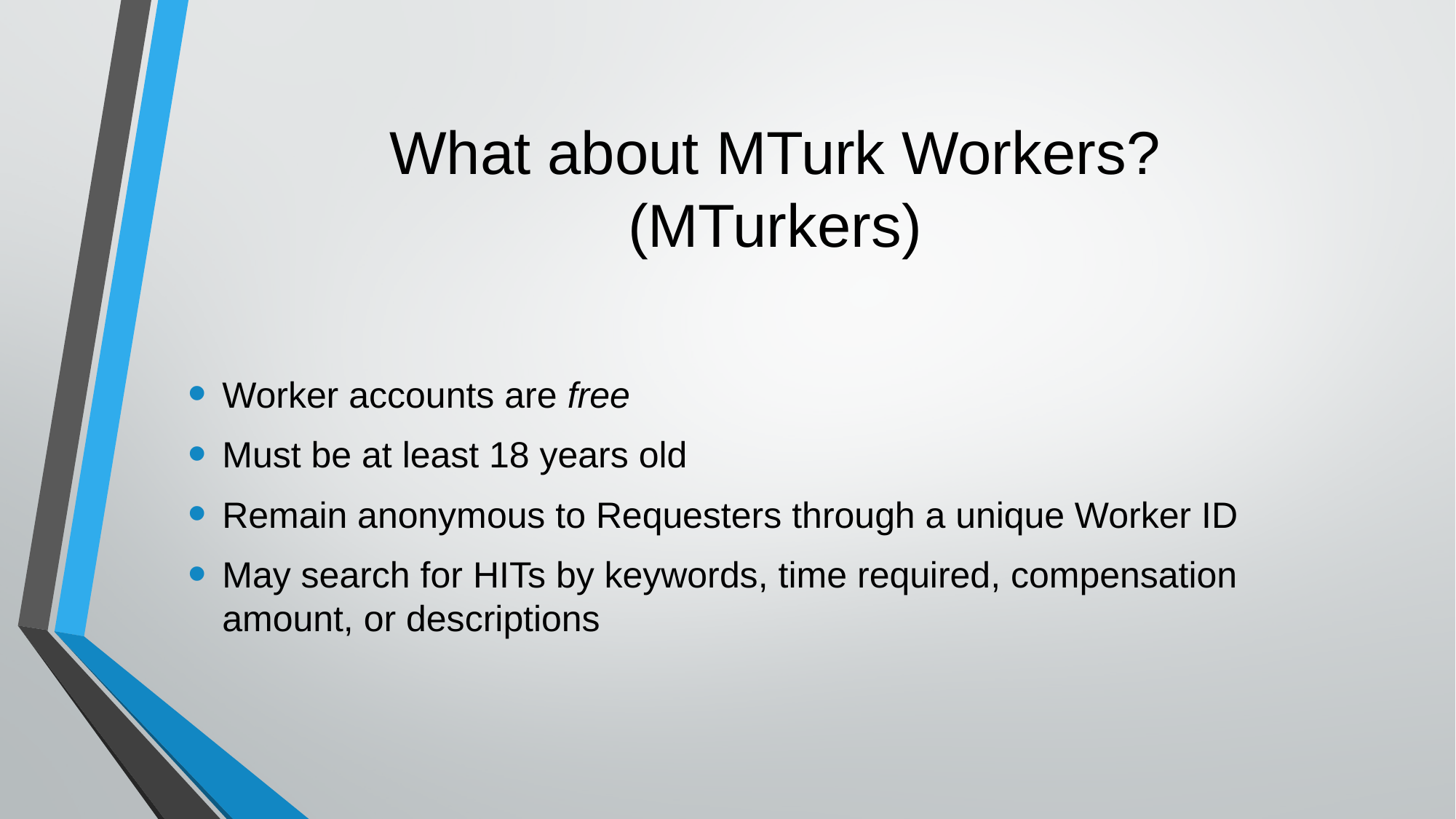

# What about MTurk Workers? (MTurkers)
Worker accounts are free
Must be at least 18 years old
Remain anonymous to Requesters through a unique Worker ID
May search for HITs by keywords, time required, compensation amount, or descriptions